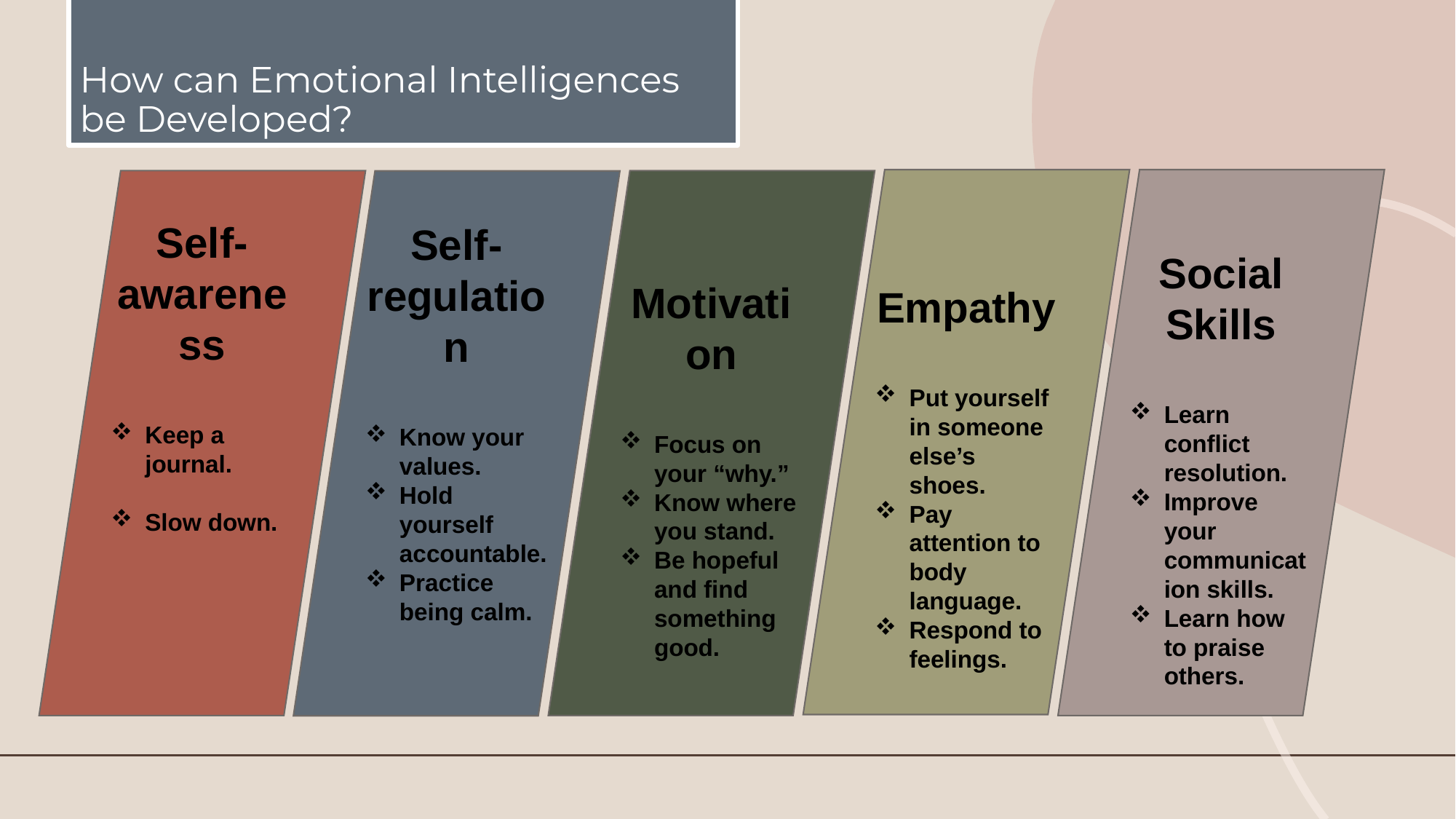

# How can Emotional Intelligences be Developed?

Empathy

Put yourself in someone else’s shoes.
Pay attention to body language.
Respond to feelings.

Social Skills

Learn conflict resolution.
Improve your communication skills.
Learn how to praise others.

Self-awareness

Keep a journal.

Slow down.

Motivation

Focus on your “why.”
Know where you stand.
Be hopeful and find something good.

Self-regulation

Know your values.
Hold yourself accountable.
Practice being calm.